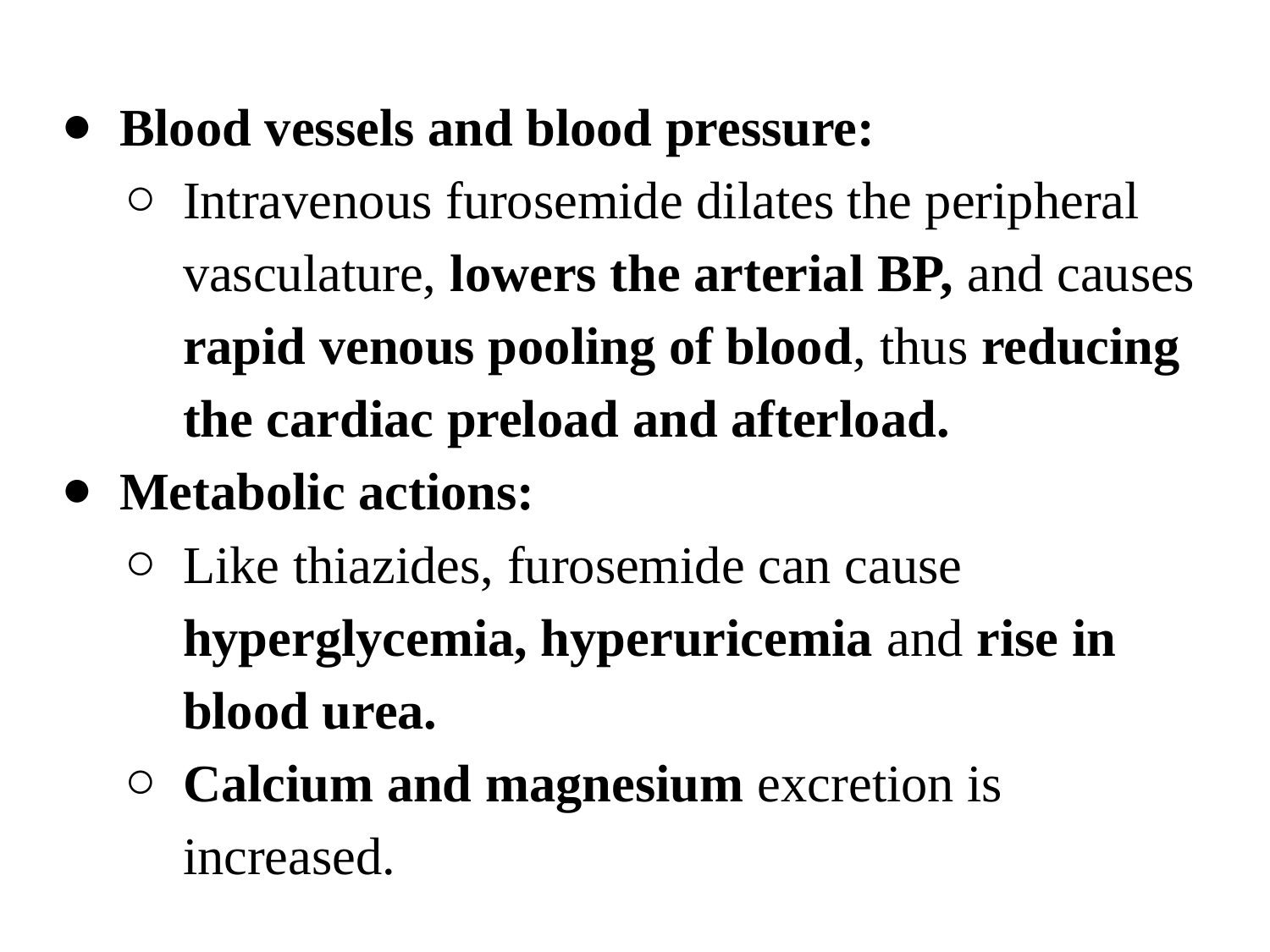

Blood vessels and blood pressure:
Intravenous furosemide dilates the peripheral vasculature, lowers the arterial BP, and causes rapid venous pooling of blood, thus reducing the cardiac preload and afterload.
Metabolic actions:
Like thiazides, furosemide can cause hyperglycemia, hyperuricemia and rise in blood urea.
Calcium and magnesium excretion is increased.